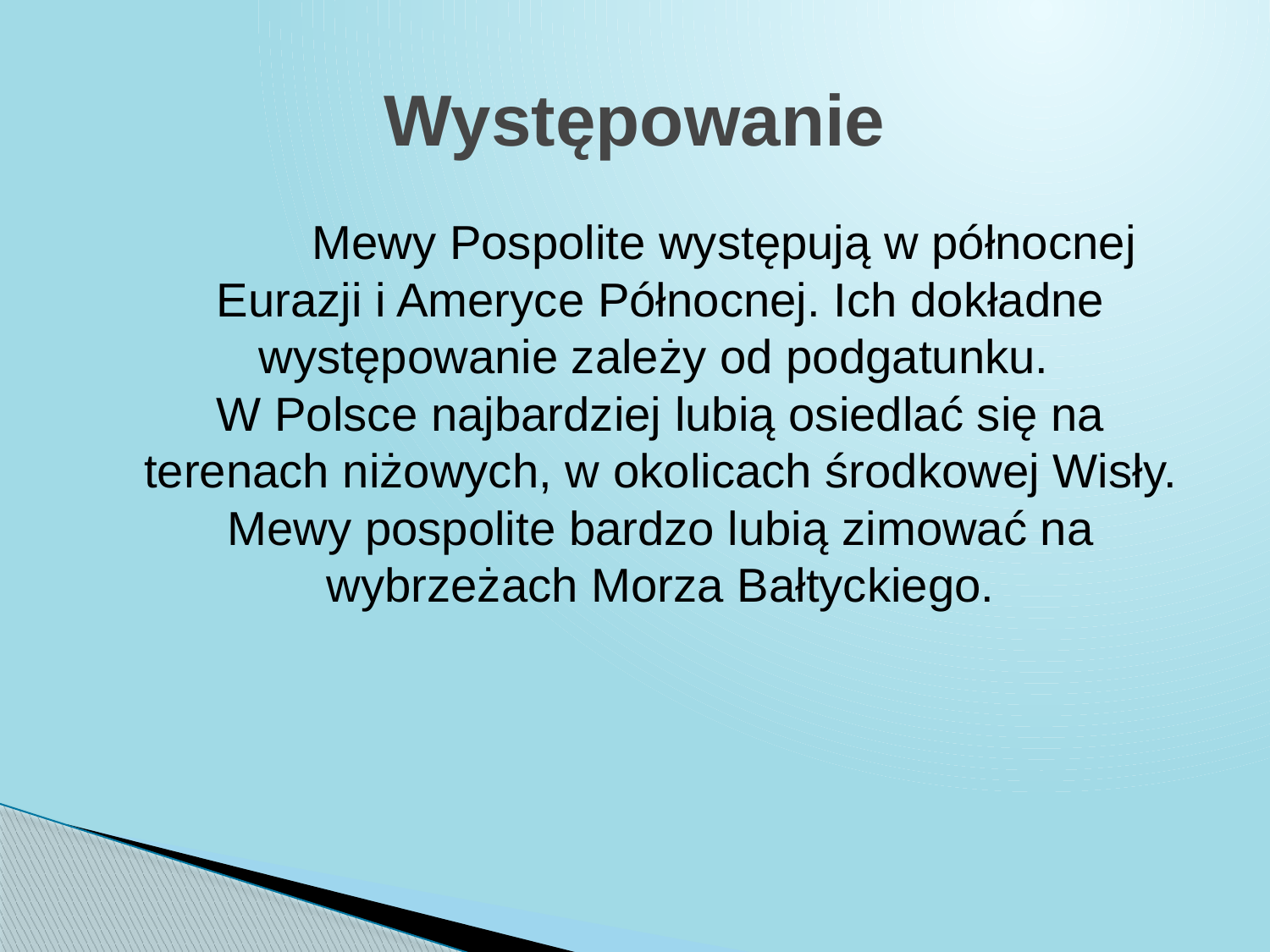

# Występowanie
		Mewy Pospolite występują w północnej Eurazji i Ameryce Północnej. Ich dokładne występowanie zależy od podgatunku.
W Polsce najbardziej lubią osiedlać się na terenach niżowych, w okolicach środkowej Wisły. Mewy pospolite bardzo lubią zimować na wybrzeżach Morza Bałtyckiego.